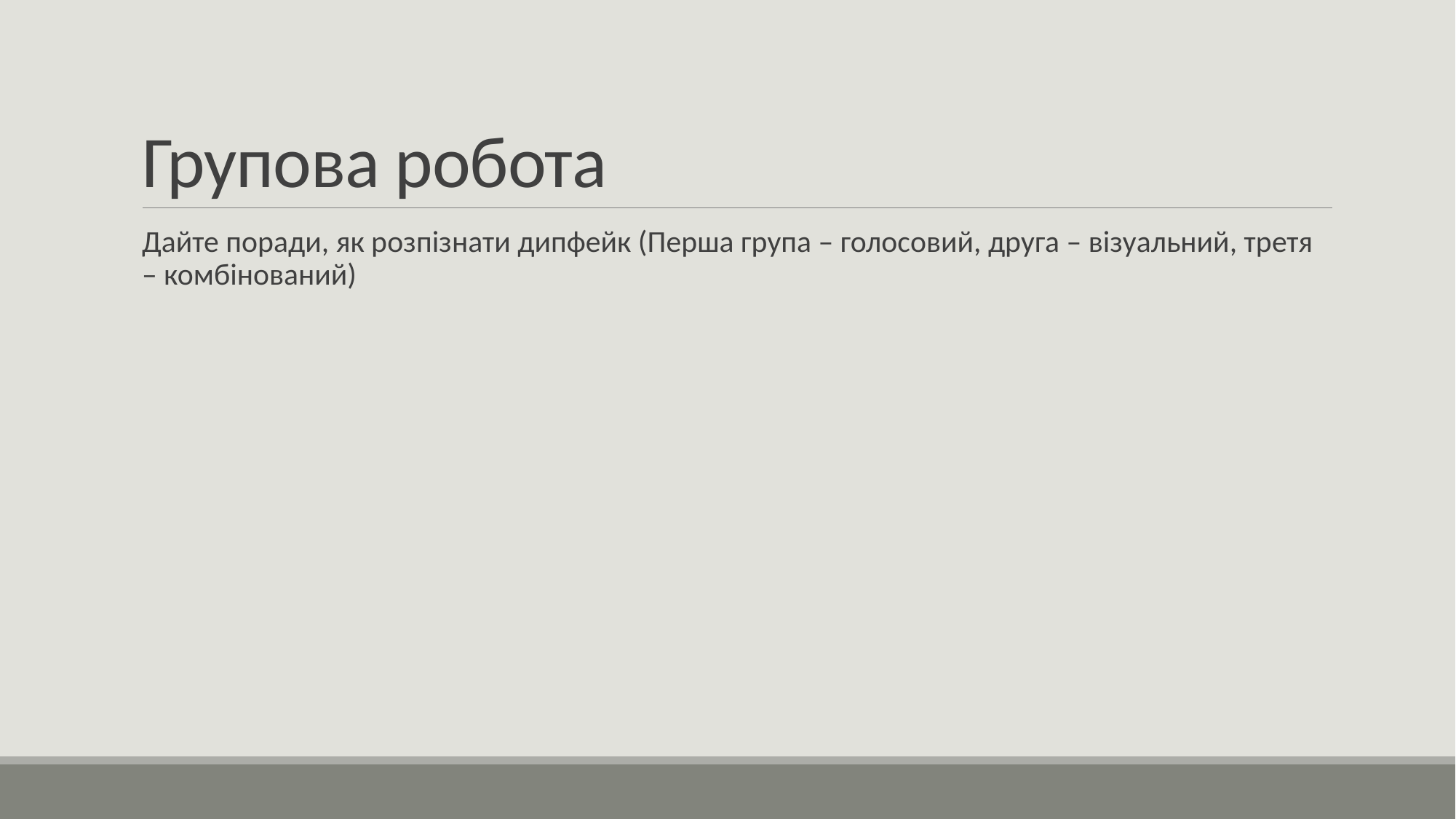

# Групова робота
Дайте поради, як розпізнати дипфейк (Перша група – голосовий, друга – візуальний, третя – комбінований)